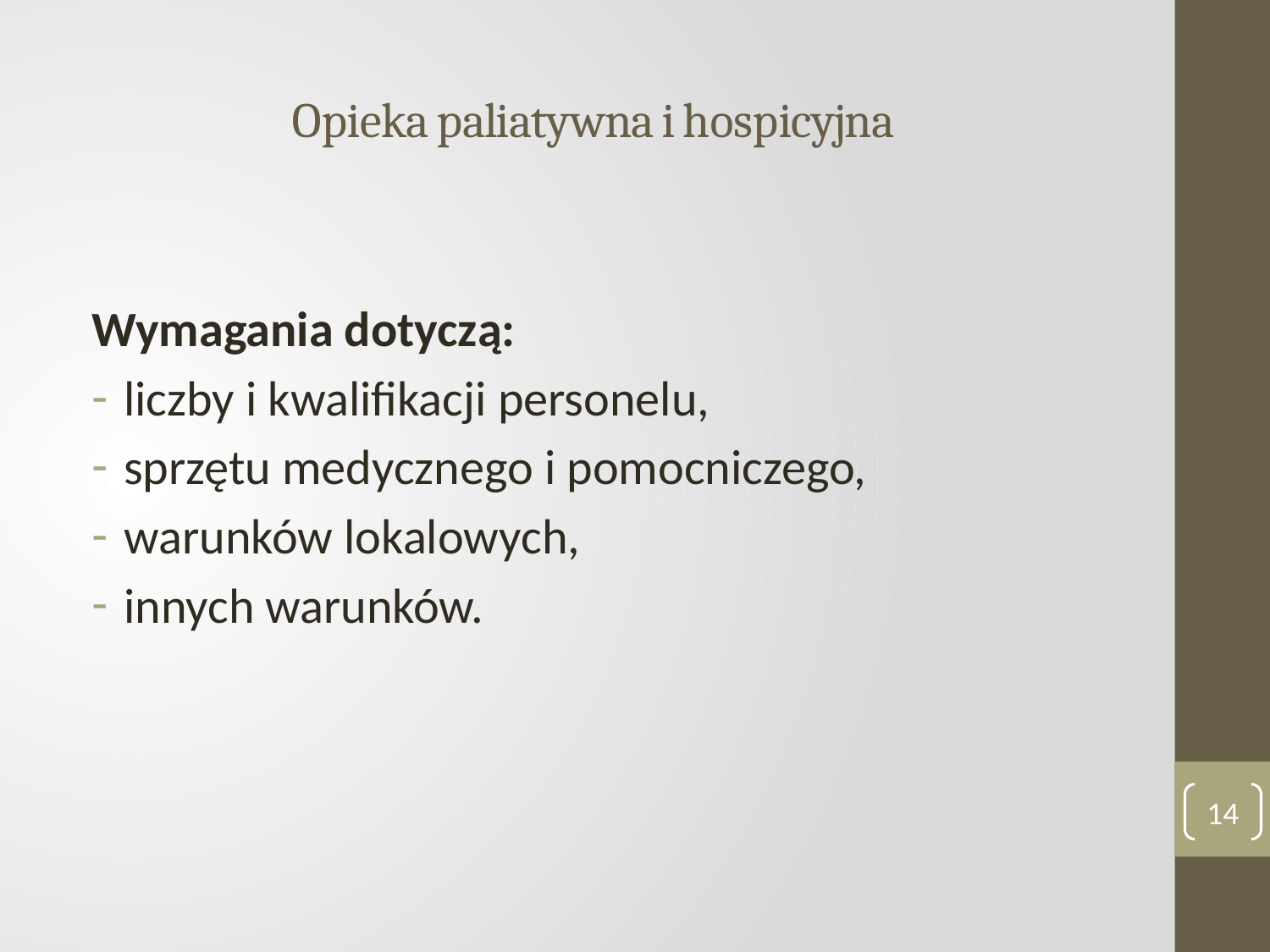

# Opieka paliatywna i hospicyjna

Wymagania dotyczą:
liczby i kwalifikacji personelu,
sprzętu medycznego i pomocniczego,
warunków lokalowych,
innych warunków.
14